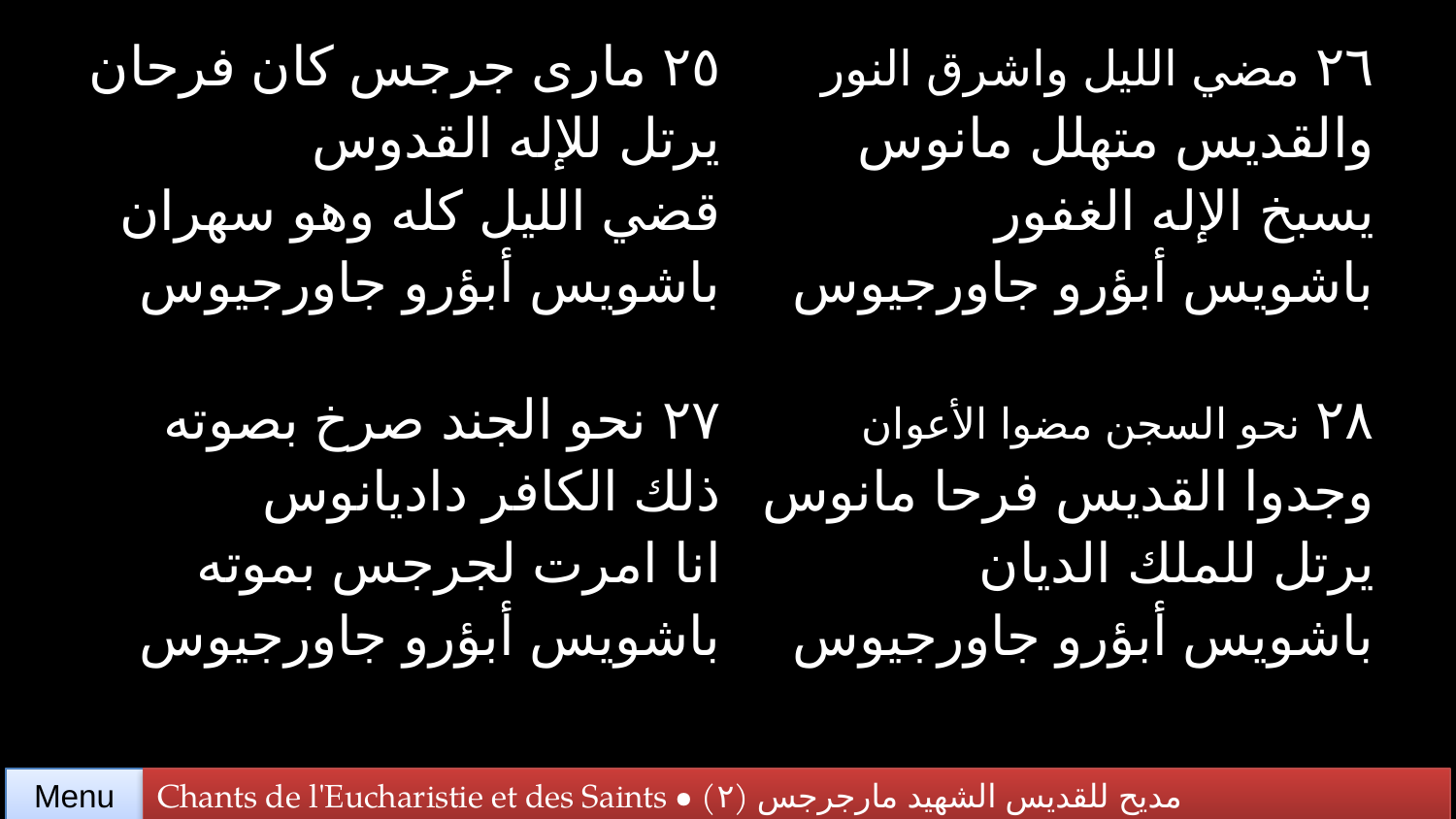

| ٢٥ مارى جرجس كان فرحان يرتل للإله القدوس قضي الليل كله وهو سهران باشويس أبؤرو جاورجيوس | ٢٦ مضي الليل واشرق النور والقديس متهلل مانوس يسبخ الإله الغفور باشويس أبؤرو جاورجيوس |
| --- | --- |
| ٢٧ نحو الجند صرخ بصوته ذلك الكافر داديانوس انا امرت لجرجس بموته باشويس أبؤرو جاورجيوس | ٢٨ نحو السجن مضوا الأعوان وجدوا القديس فرحا مانوس يرتل للملك الديان باشويس أبؤرو جاورجيوس |

Chants de l'Eucharistie et des Saints • (٢) مديح للقديس الشهيد مارجرجس
Menu